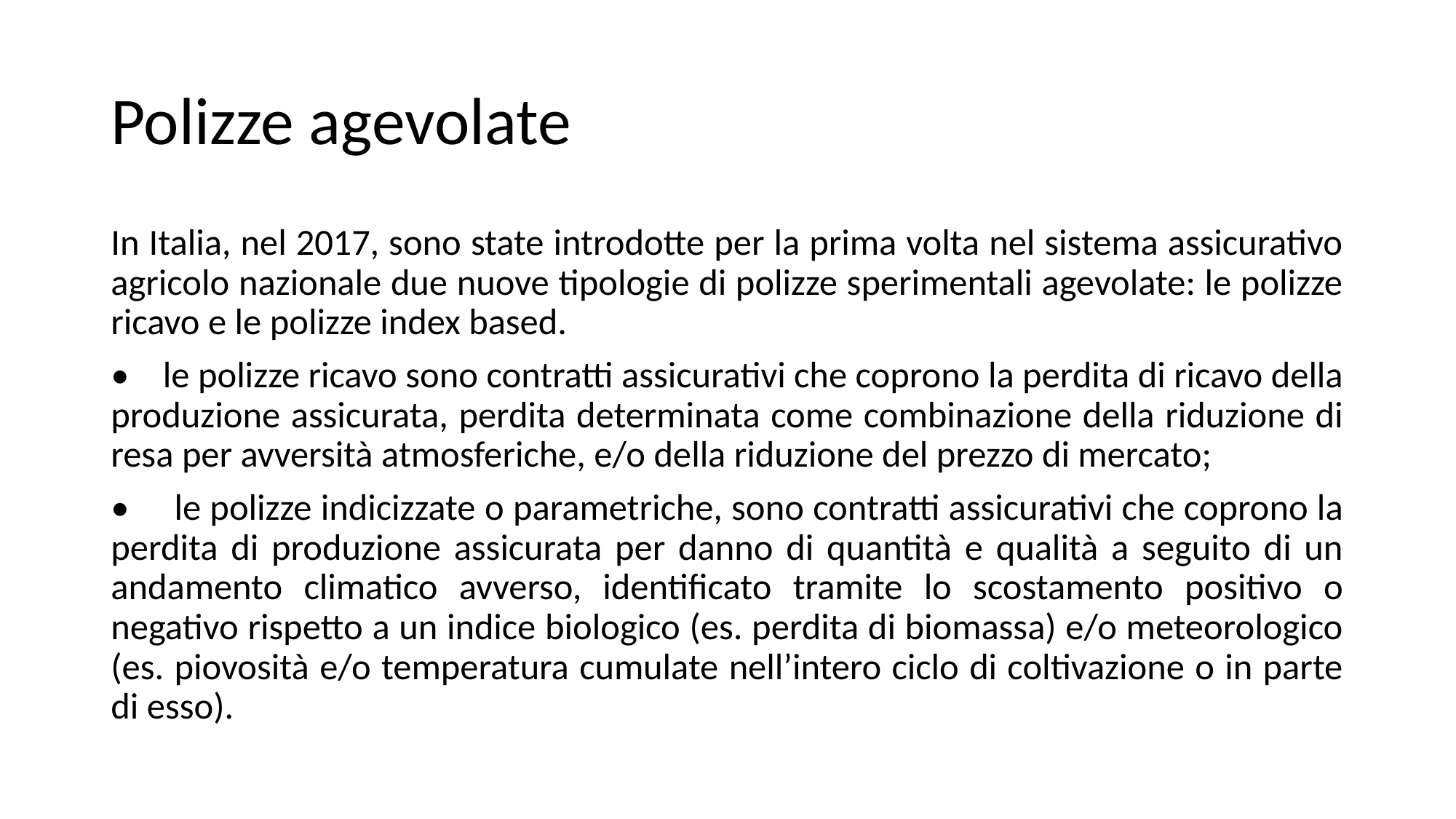

# Polizze agevolate
In Italia, nel 2017, sono state introdotte per la prima volta nel sistema assicurativo agricolo nazionale due nuove tipologie di polizze sperimentali agevolate: le polizze ricavo e le polizze index based.
•    le polizze ricavo sono contratti assicurativi che coprono la perdita di ricavo della produzione assicurata, perdita determinata come combinazione della riduzione di resa per avversità atmosferiche, e/o della riduzione del prezzo di mercato;
•     le polizze indicizzate o parametriche, sono contratti assicurativi che coprono la perdita di produzione assicurata per danno di quantità e qualità a seguito di un andamento climatico avverso, identificato tramite lo scostamento positivo o negativo rispetto a un indice biologico (es. perdita di biomassa) e/o meteorologico (es. piovosità e/o temperatura cumulate nell’intero ciclo di coltivazione o in parte di esso).